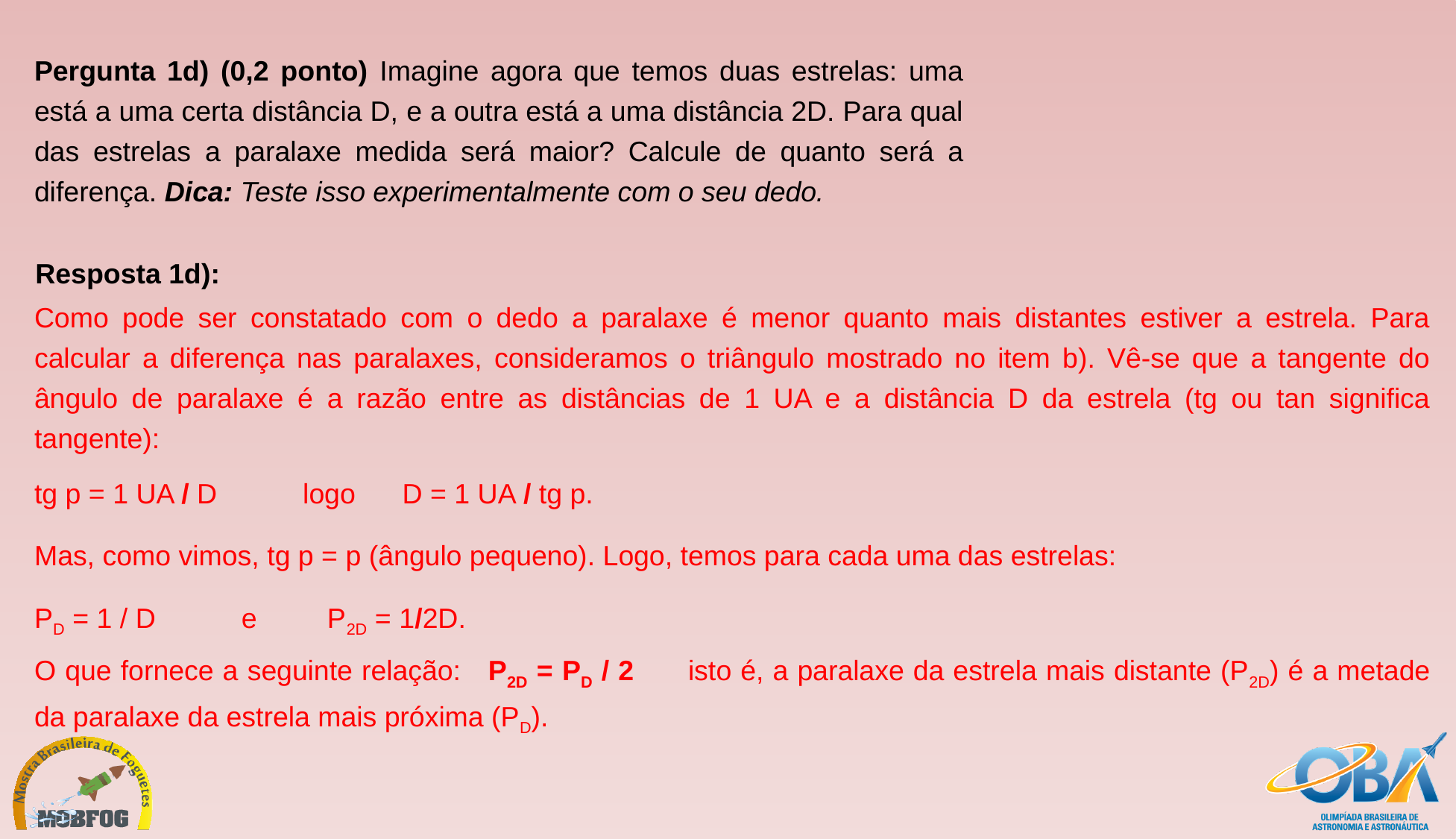

Pergunta 1d) (0,2 ponto) Imagine agora que temos duas estrelas: uma está a uma certa distância D, e a outra está a uma distância 2D. Para qual das estrelas a paralaxe medida será maior? Calcule de quanto será a diferença. Dica: Teste isso experimentalmente com o seu dedo.
Resposta 1d):
Como pode ser constatado com o dedo a paralaxe é menor quanto mais distantes estiver a estrela. Para calcular a diferença nas paralaxes, consideramos o triângulo mostrado no item b). Vê-se que a tangente do ângulo de paralaxe é a razão entre as distâncias de 1 UA e a distância D da estrela (tg ou tan significa tangente):
tg p = 1 UA / D           logo      D = 1 UA / tg p.
Mas, como vimos, tg p = p (ângulo pequeno). Logo, temos para cada uma das estrelas:
PD = 1 / D           e         P2D = 1/2D.
O que fornece a seguinte relação:   P2D = PD / 2      isto é, a paralaxe da estrela mais distante (P2D) é a metade da paralaxe da estrela mais próxima (PD).